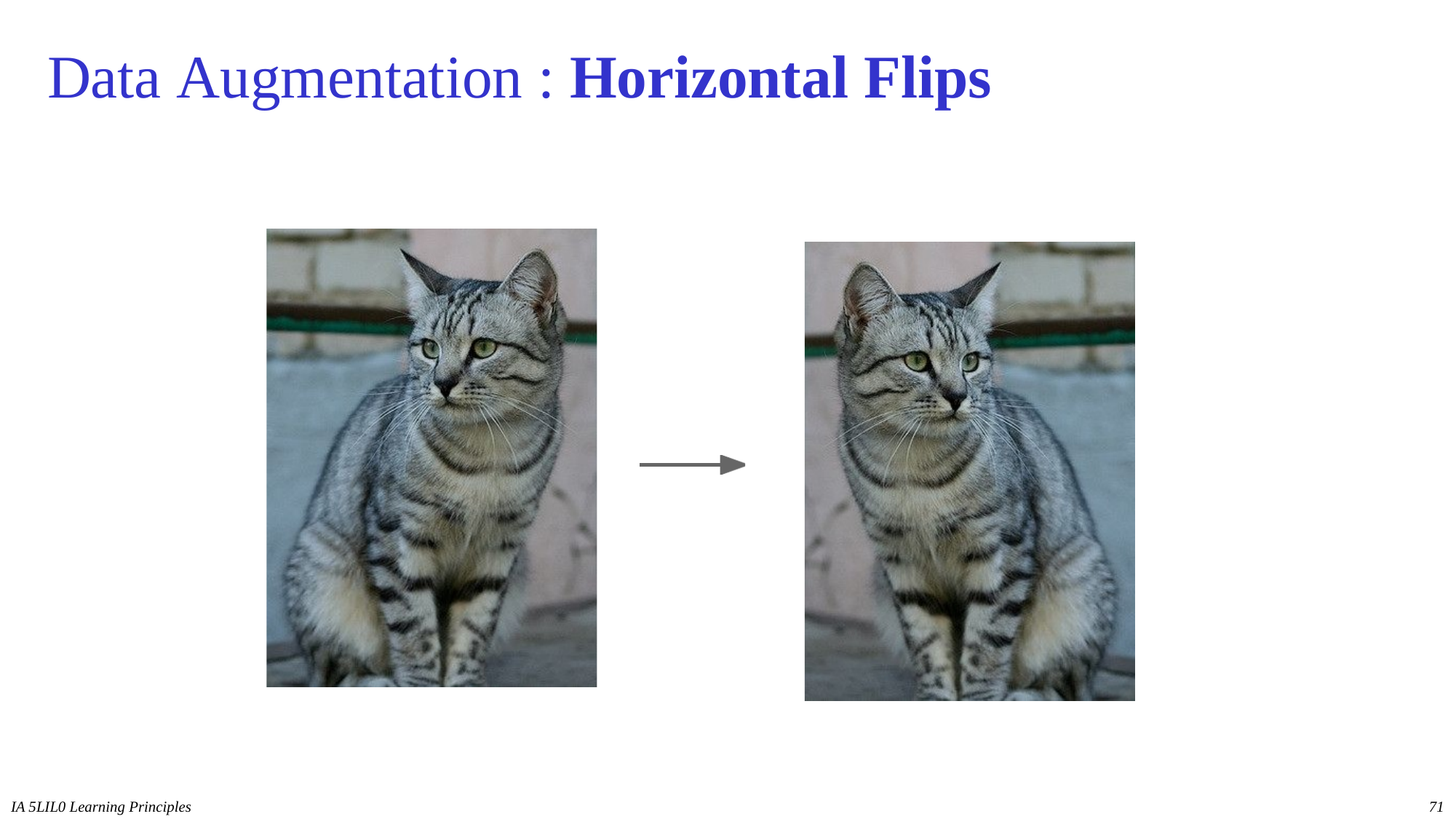

# Data Augmentation : Horizontal Flips

IA 5LIL0 Learning Principles
71